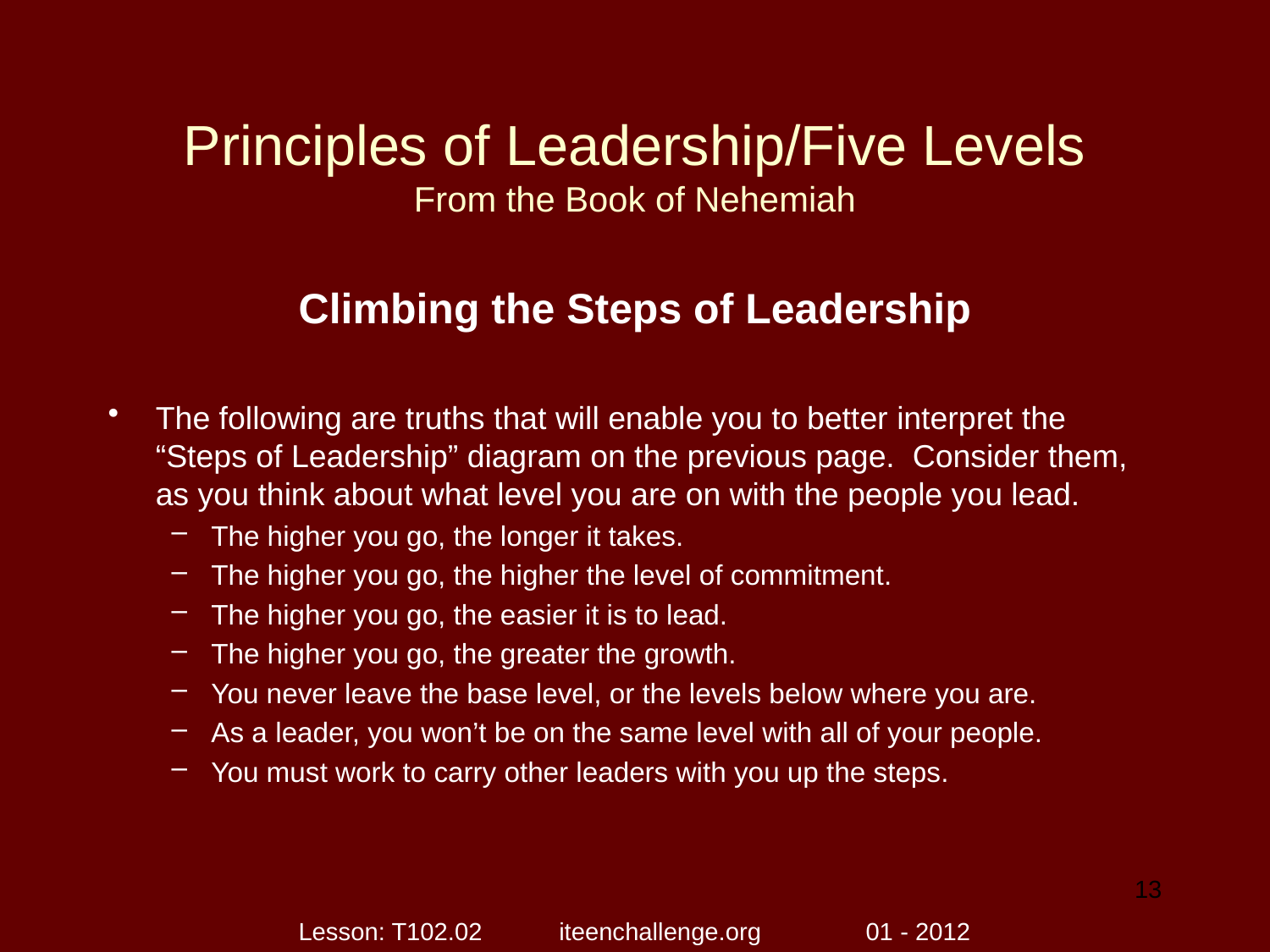

# Principles of Leadership/Five Levels From the Book of Nehemiah
Climbing the Steps of Leadership

The following are truths that will enable you to better interpret the “Steps of Leadership” diagram on the previous page.  Consider them, as you think about what level you are on with the people you lead.
The higher you go, the longer it takes.
The higher you go, the higher the level of commitment.
The higher you go, the easier it is to lead.
The higher you go, the greater the growth.
You never leave the base level, or the levels below where you are.
As a leader, you won’t be on the same level with all of your people.
You must work to carry other leaders with you up the steps.

13
Lesson: T102.02           iteenchallenge.org               01 - 2012